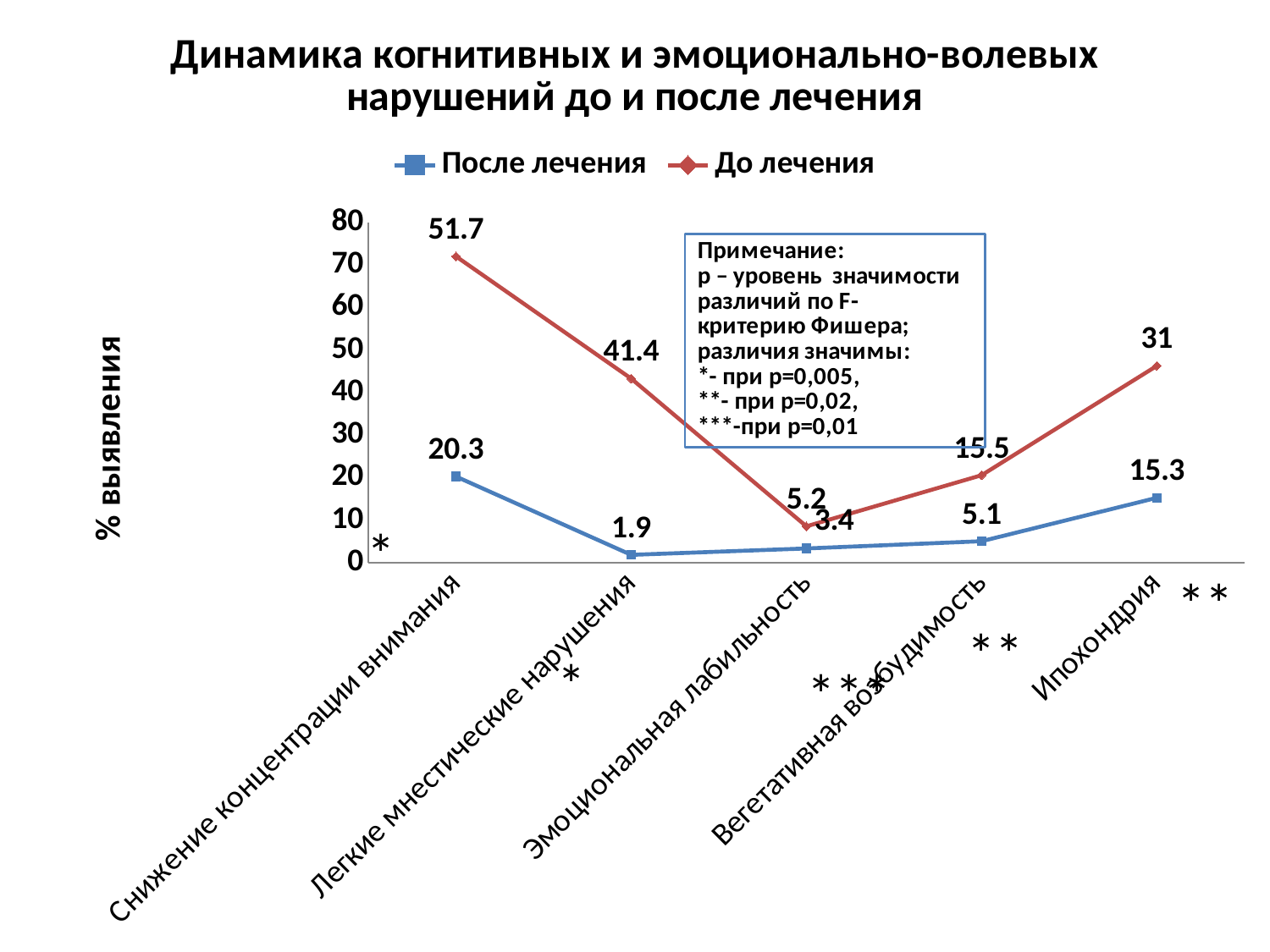

### Chart: Динамика когнитивных и эмоционально-волевых нарушений до и после лечения

| Category | После лечения | До лечения |
|---|---|---|
| Снижение концентрации внимания | 20.3 | 51.7 |
| Легкие мнестические нарушения | 1.9 | 41.4 |
| Эмоциональная лабильность | 3.4 | 5.2 |
| Вегетативная возбудимость | 5.1 | 15.5 |
| Ипохондрия | 15.3 | 31.0 |